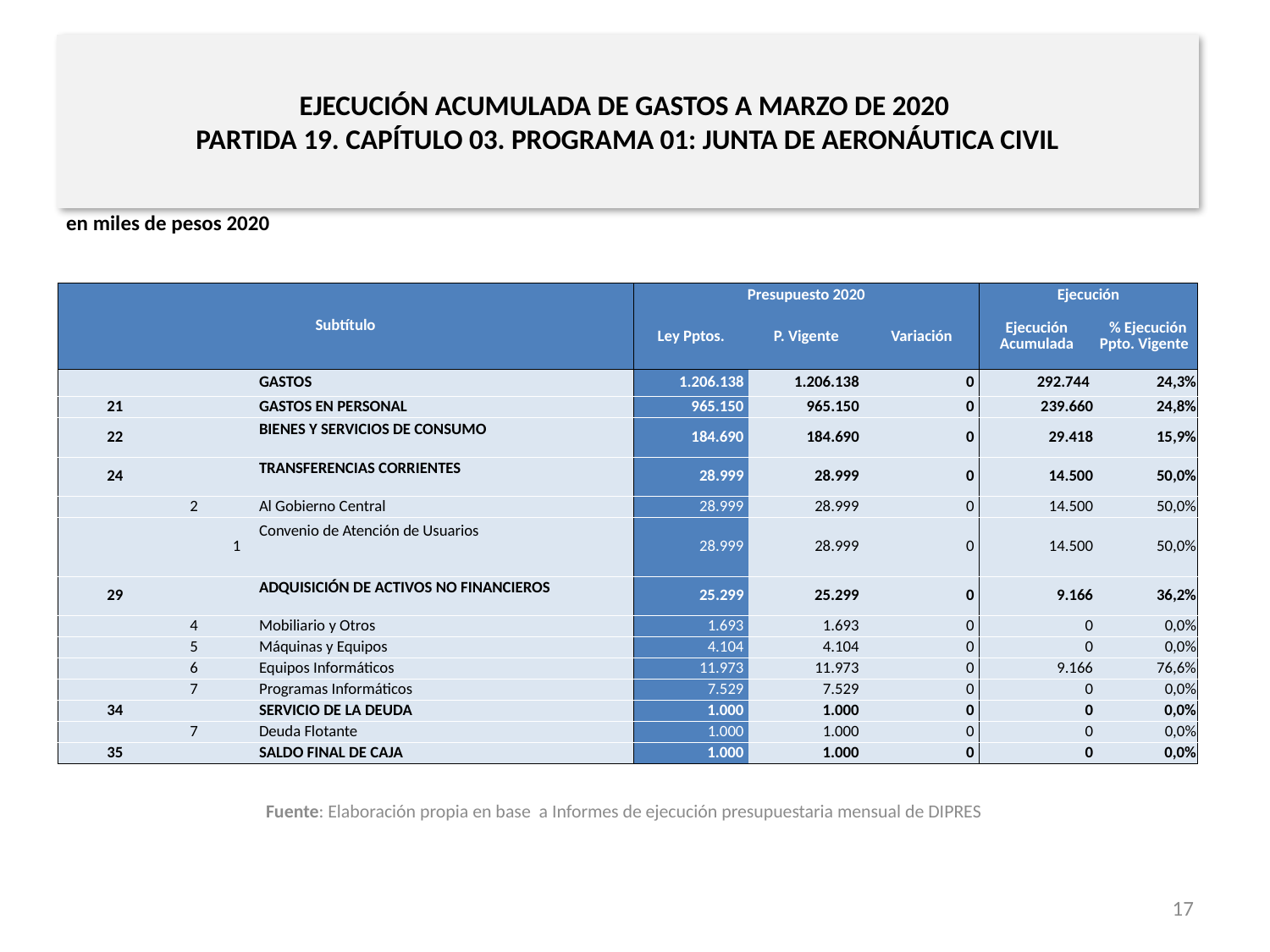

# EJECUCIÓN ACUMULADA DE GASTOS A MARZO DE 2020 PARTIDA 19. CAPÍTULO 03. PROGRAMA 01: JUNTA DE AERONÁUTICA CIVIL
en miles de pesos 2020
| Subtítulo |  |  |  | Presupuesto 2020 |  |  | Ejecución |  |
| --- | --- | --- | --- | --- | --- | --- | --- | --- |
|  |  |  |  | Ley Pptos. | P. Vigente | Variación | Ejecución Acumulada | % Ejecución Ppto. Vigente |
|  |  |  | GASTOS | 1.206.138 | 1.206.138 | 0 | 292.744 | 24,3% |
| 21 |  |  | GASTOS EN PERSONAL | 965.150 | 965.150 | 0 | 239.660 | 24,8% |
| 22 |  |  | BIENES Y SERVICIOS DE CONSUMO | 184.690 | 184.690 | 0 | 29.418 | 15,9% |
| 24 |  |  | TRANSFERENCIAS CORRIENTES | 28.999 | 28.999 | 0 | 14.500 | 50,0% |
|  | 2 |  | Al Gobierno Central | 28.999 | 28.999 | 0 | 14.500 | 50,0% |
|  |  | 1 | Convenio de Atención de Usuarios | 28.999 | 28.999 | 0 | 14.500 | 50,0% |
| 29 |  |  | ADQUISICIÓN DE ACTIVOS NO FINANCIEROS | 25.299 | 25.299 | 0 | 9.166 | 36,2% |
|  | 4 |  | Mobiliario y Otros | 1.693 | 1.693 | 0 | 0 | 0,0% |
|  | 5 |  | Máquinas y Equipos | 4.104 | 4.104 | 0 | 0 | 0,0% |
|  | 6 |  | Equipos Informáticos | 11.973 | 11.973 | 0 | 9.166 | 76,6% |
|  | 7 |  | Programas Informáticos | 7.529 | 7.529 | 0 | 0 | 0,0% |
| 34 |  |  | SERVICIO DE LA DEUDA | 1.000 | 1.000 | 0 | 0 | 0,0% |
|  | 7 |  | Deuda Flotante | 1.000 | 1.000 | 0 | 0 | 0,0% |
| 35 |  |  | SALDO FINAL DE CAJA | 1.000 | 1.000 | 0 | 0 | 0,0% |
Fuente: Elaboración propia en base  a Informes de ejecución presupuestaria mensual de DIPRES
17